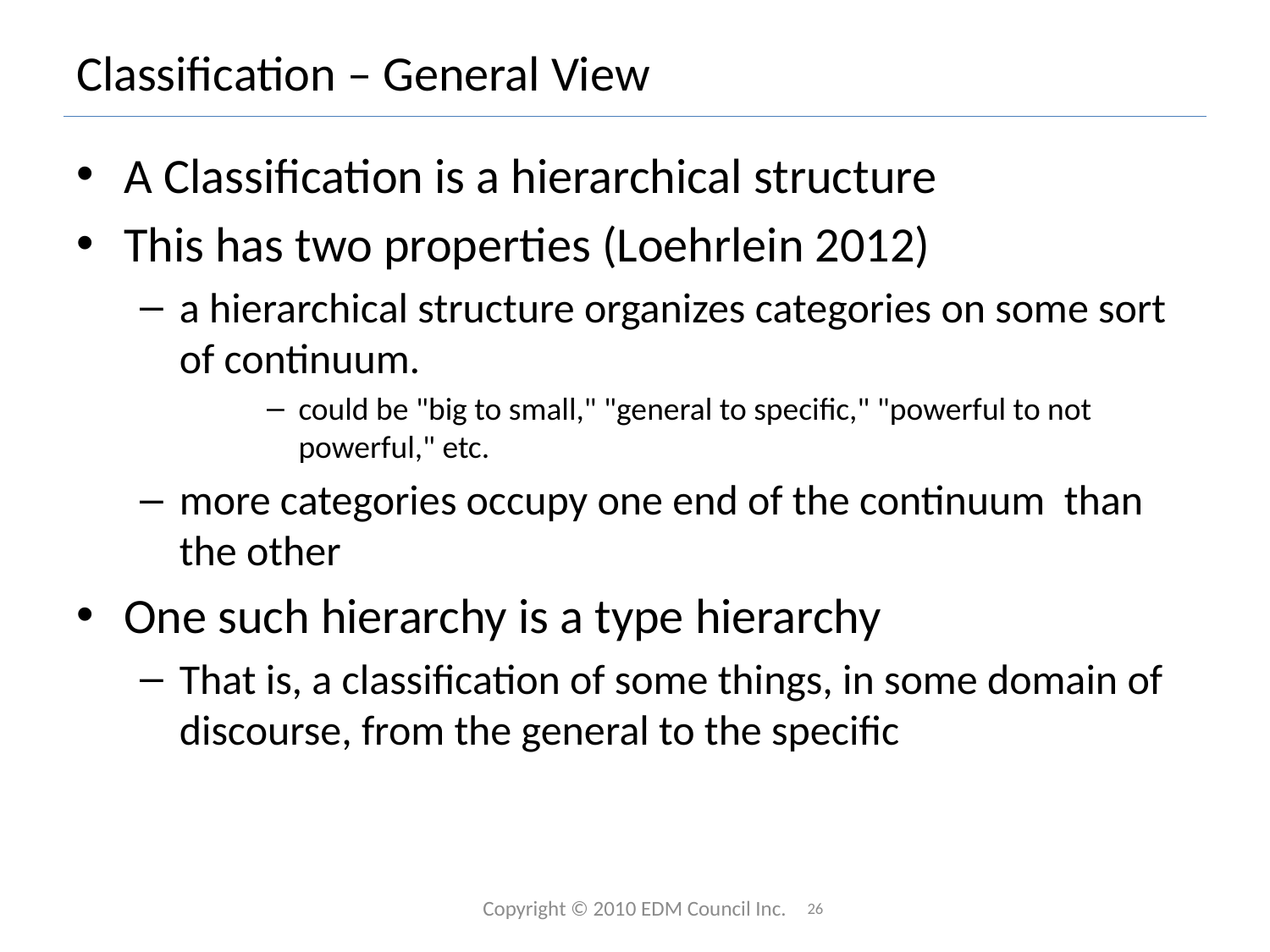

# Classification – General View
A Classification is a hierarchical structure
This has two properties (Loehrlein 2012)
a hierarchical structure organizes categories on some sort of continuum.
could be "big to small," "general to specific," "powerful to not powerful," etc.
more categories occupy one end of the continuum  than the other
One such hierarchy is a type hierarchy
That is, a classification of some things, in some domain of discourse, from the general to the specific
26
Copyright © 2010 EDM Council Inc.